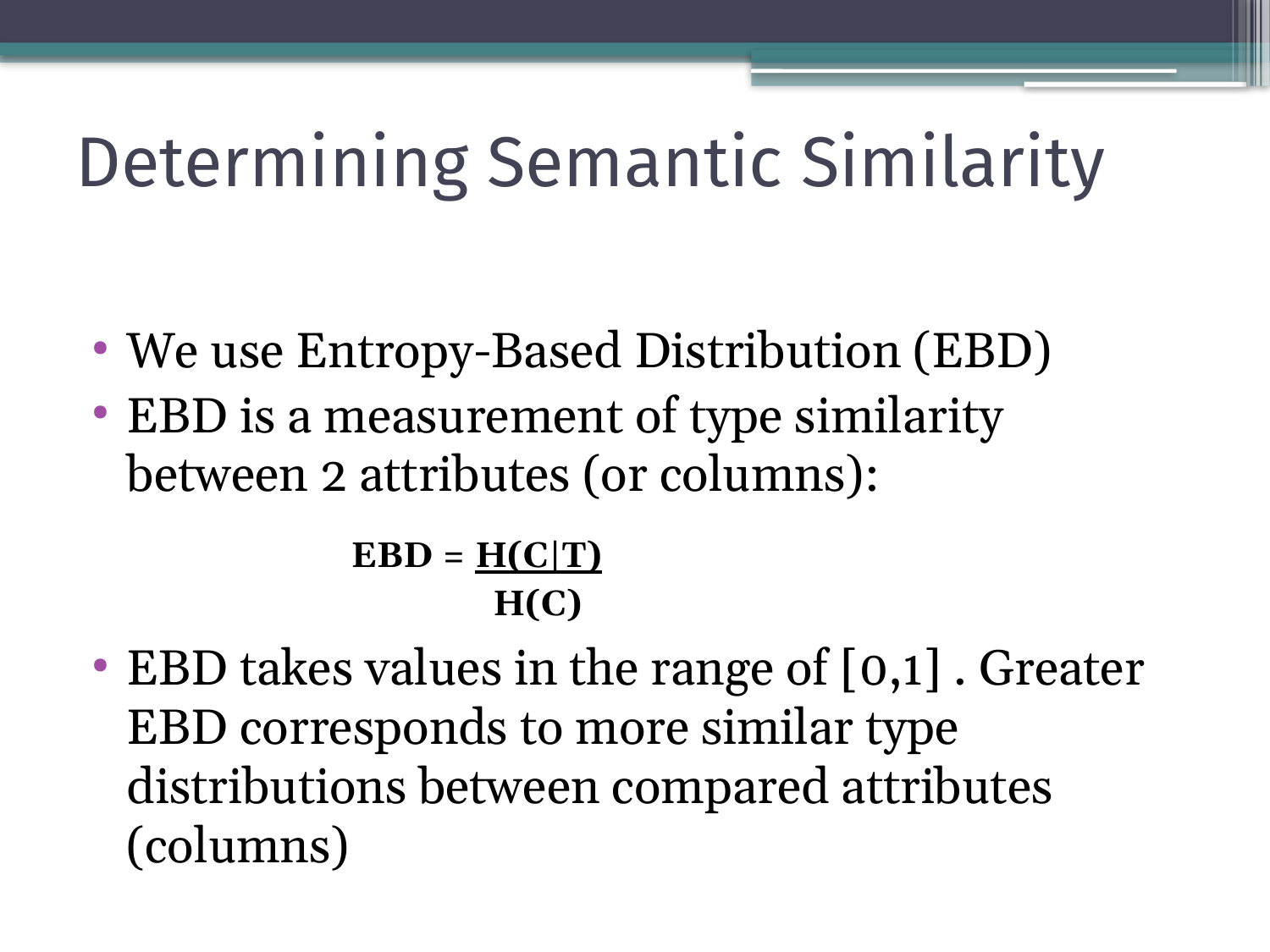

# Determining Semantic Similarity

We use Entropy-Based Distribution (EBD)
EBD is a measurement of type similarity between 2 attributes (or columns):

EBD takes values in the range of [0,1] . Greater EBD corresponds to more similar type distributions between compared attributes (columns)
EBD = H(C|T)
                H(C)